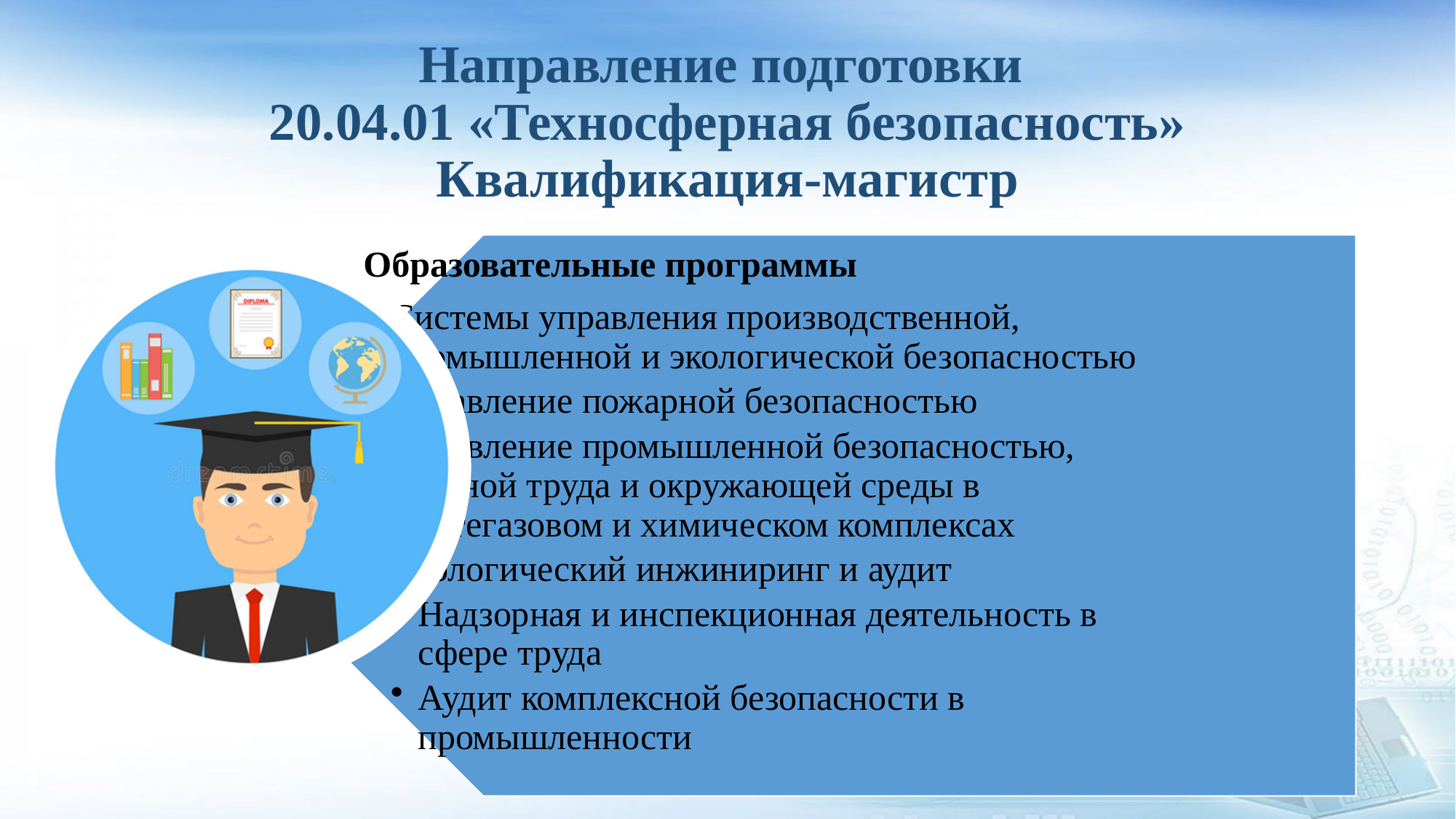

# Направление подготовки 20.04.01 «Техносферная безопасность» Квалификация-магистр
Образовательные программы
Системы управления производственной, промышленной и экологической безопасностью
Управление пожарной безопасностью
Управление промышленной безопасностью, охраной труда и окружающей среды в нефтегазовом и химическом комплексах
Экологический инжиниринг и аудит
Надзорная и инспекционная деятельность в сфере труда
Аудит комплексной безопасности в промышленности